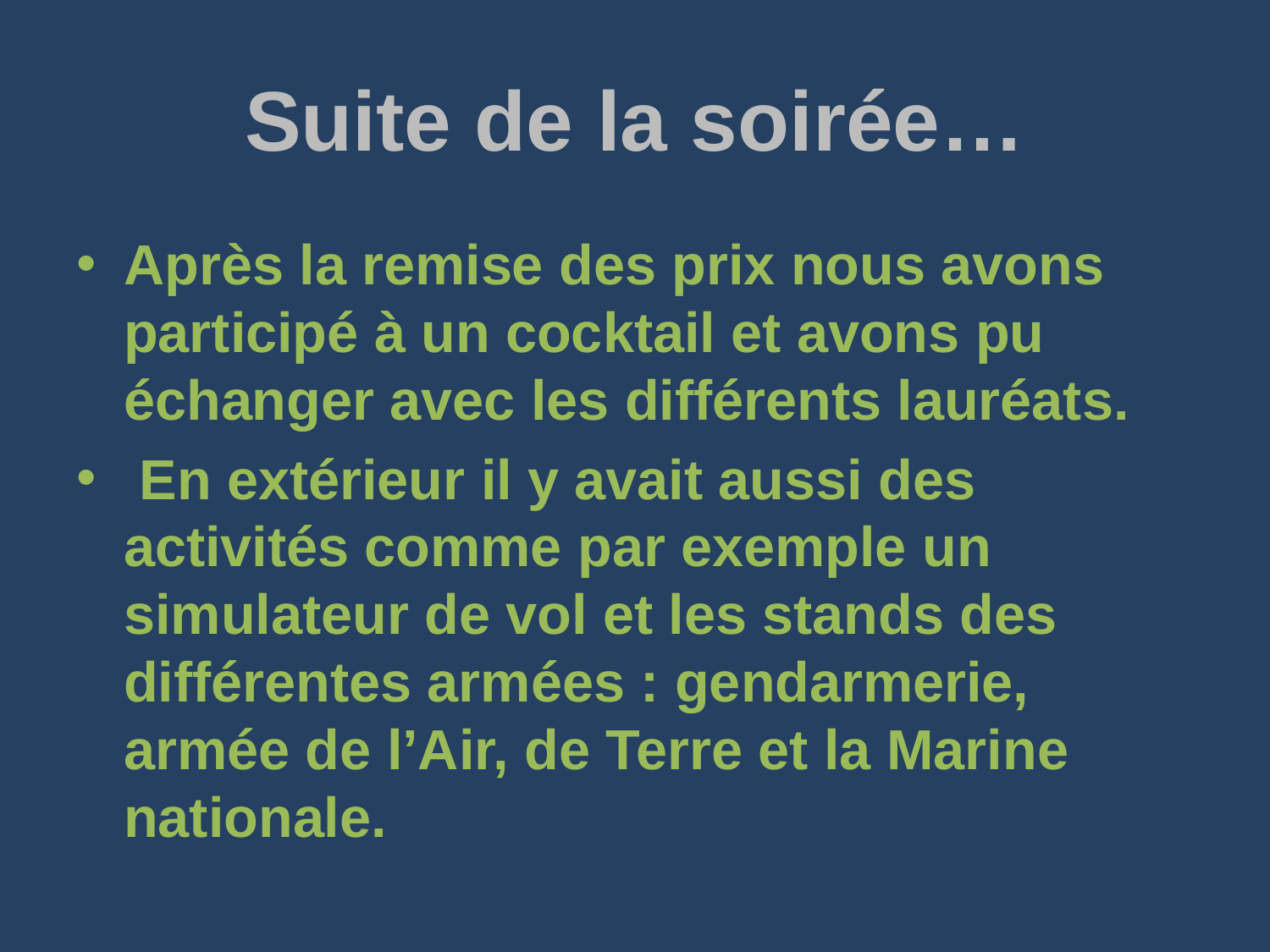

# Suite de la soirée…
Après la remise des prix nous avons participé à un cocktail et avons pu échanger avec les différents lauréats.
 En extérieur il y avait aussi des activités comme par exemple un simulateur de vol et les stands des différentes armées : gendarmerie, armée de l’Air, de Terre et la Marine nationale.